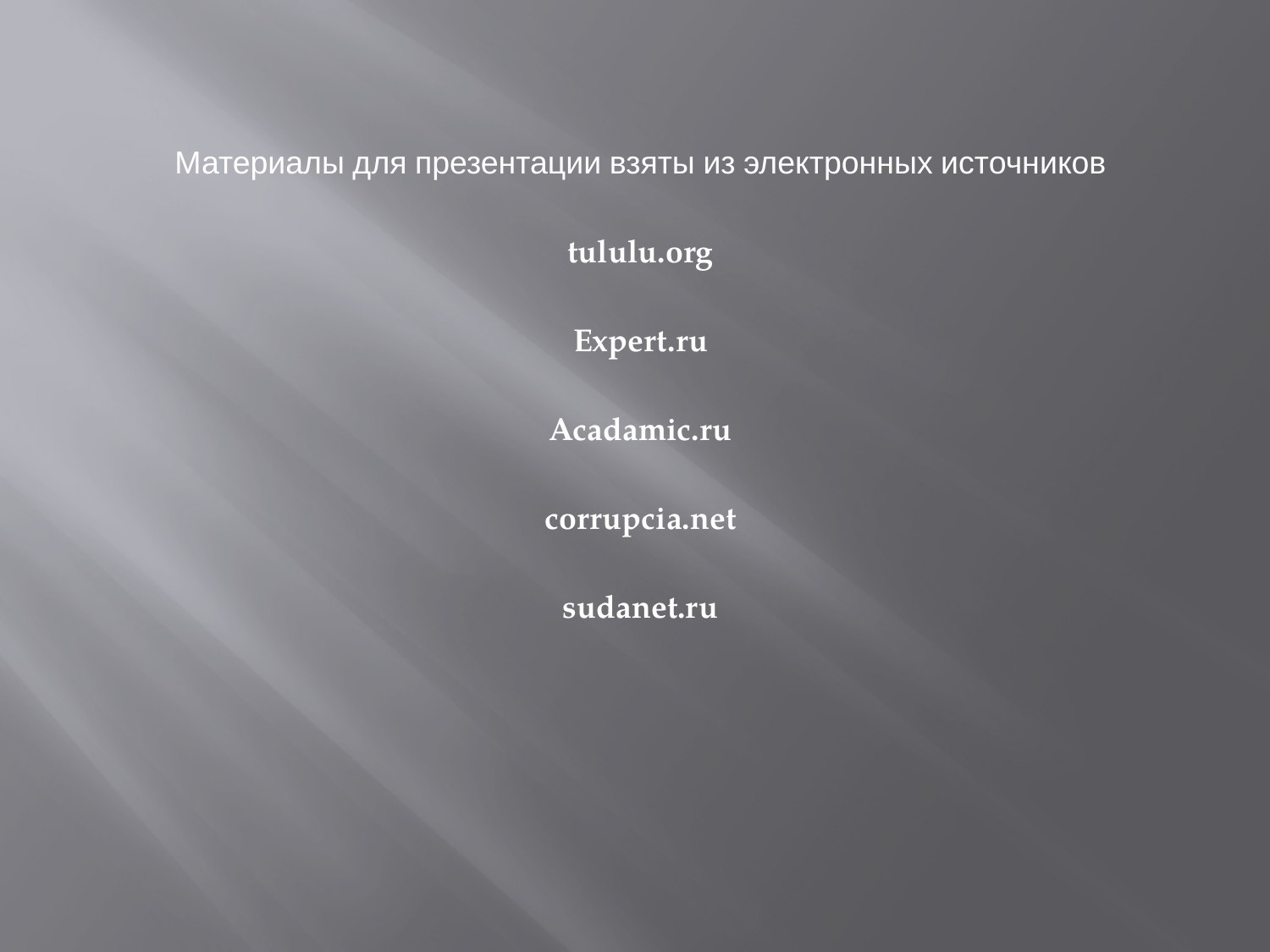

Материалы для презентации взяты из электронных источников

tululu.org

Expert.ru

Acadamic.ru

corrupcia.net

sudanet.ru